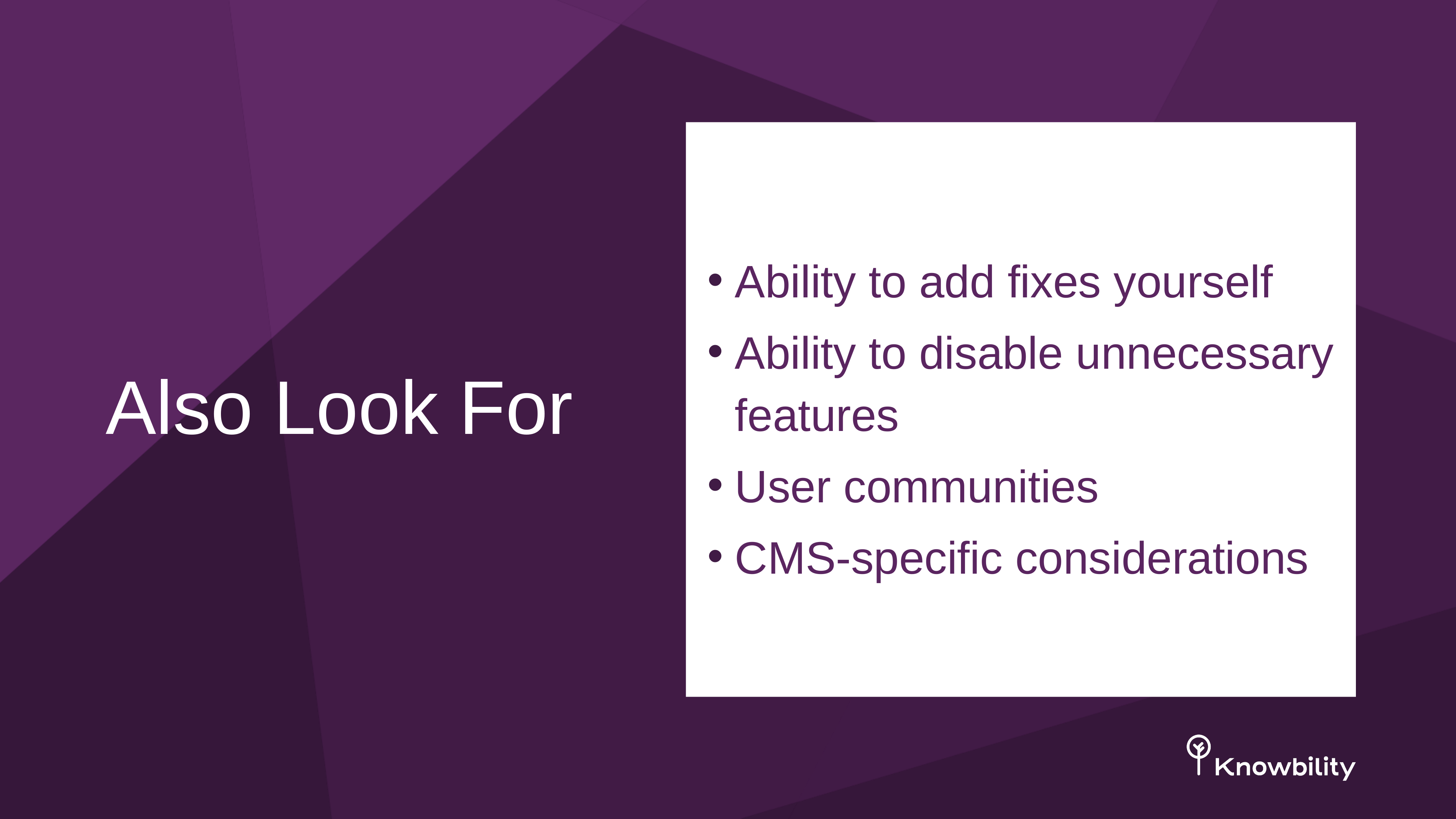

# Also Look For
Ability to add fixes yourself
Ability to disable unnecessary features
User communities
CMS-specific considerations